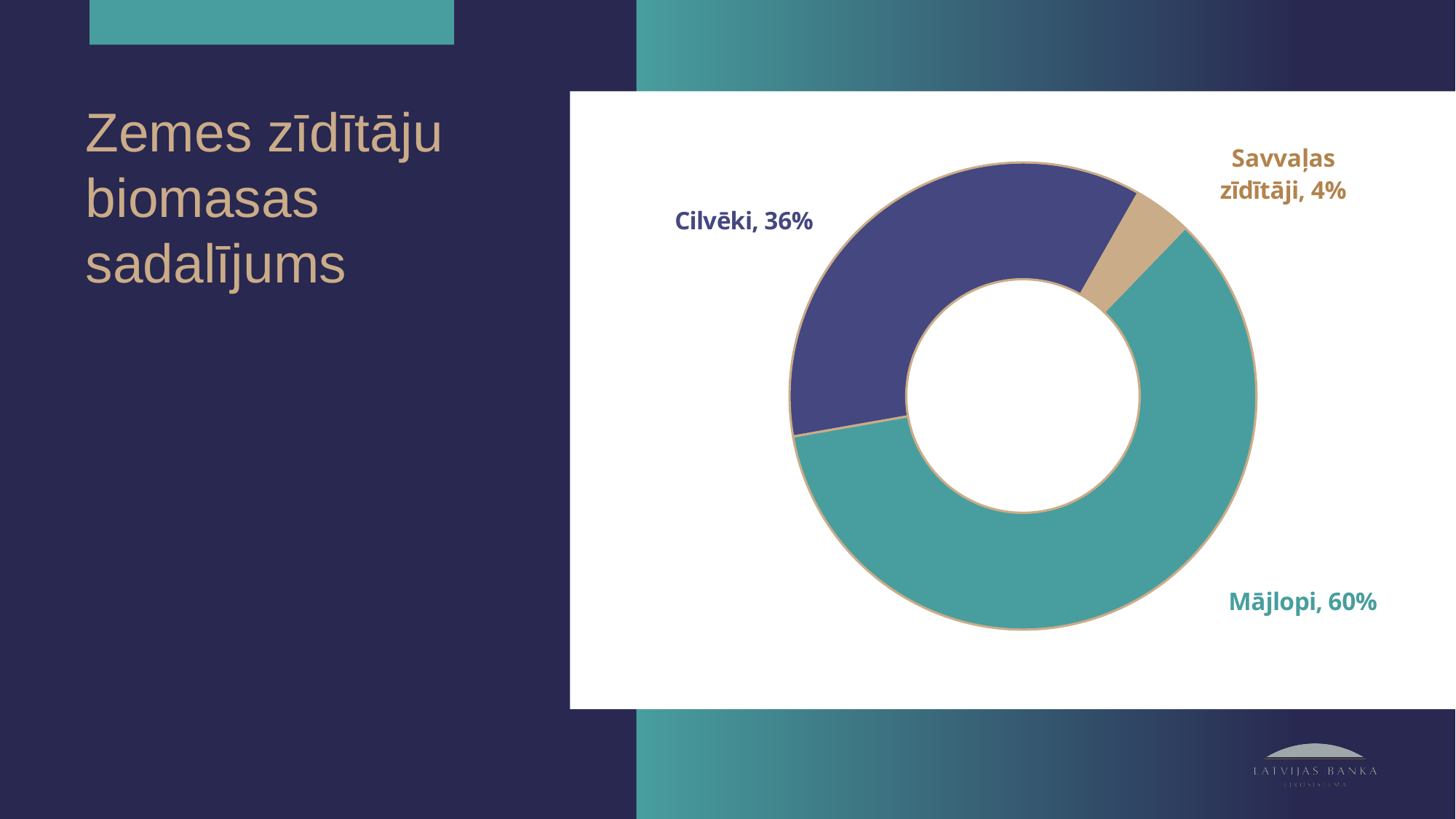

# Zemes zīdītāju biomasas sadalījums

### Chart

| Category |  |
|---|---|
| Cilvēki | 0.36 |
| Savvaļas dzīvnieki | 0.04 |
| Mājlopi | 0.6 |